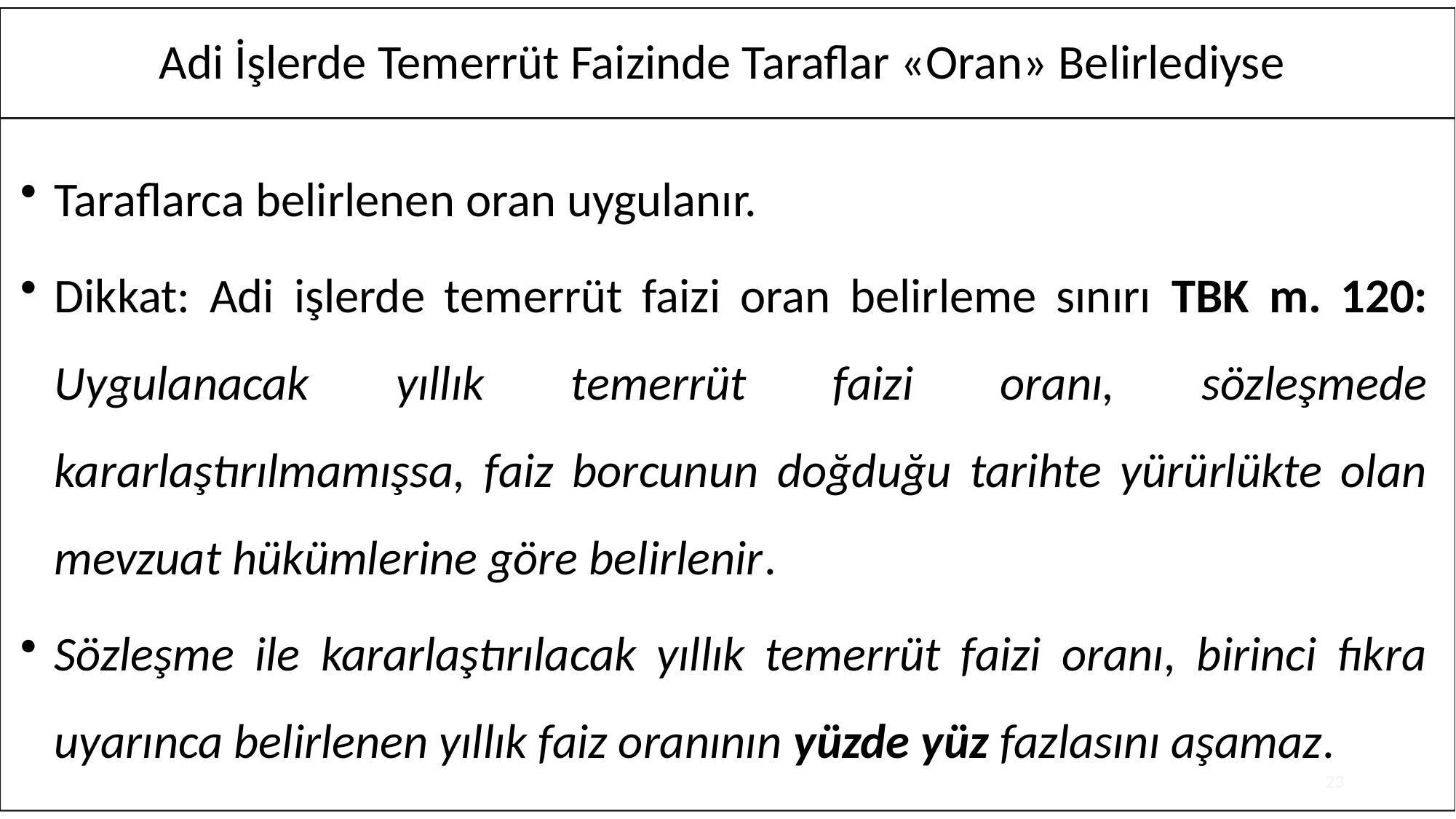

Adi İşlerde Temerrüt Faizinde Taraflar «Oran» Belirlediyse
Taraflarca belirlenen oran uygulanır.
Dikkat: Adi işlerde temerrüt faizi oran belirleme sınırı TBK m. 120: Uygulanacak yıllık temerrüt faizi oranı, sözleşmede kararlaştırılmamışsa, faiz borcunun doğduğu tarihte yürürlükte olan mevzuat hükümlerine göre belirlenir.
Sözleşme ile kararlaştırılacak yıllık temerrüt faizi oranı, birinci fıkra uyarınca belirlenen yıllık faiz oranının yüzde yüz fazlasını aşamaz.
23